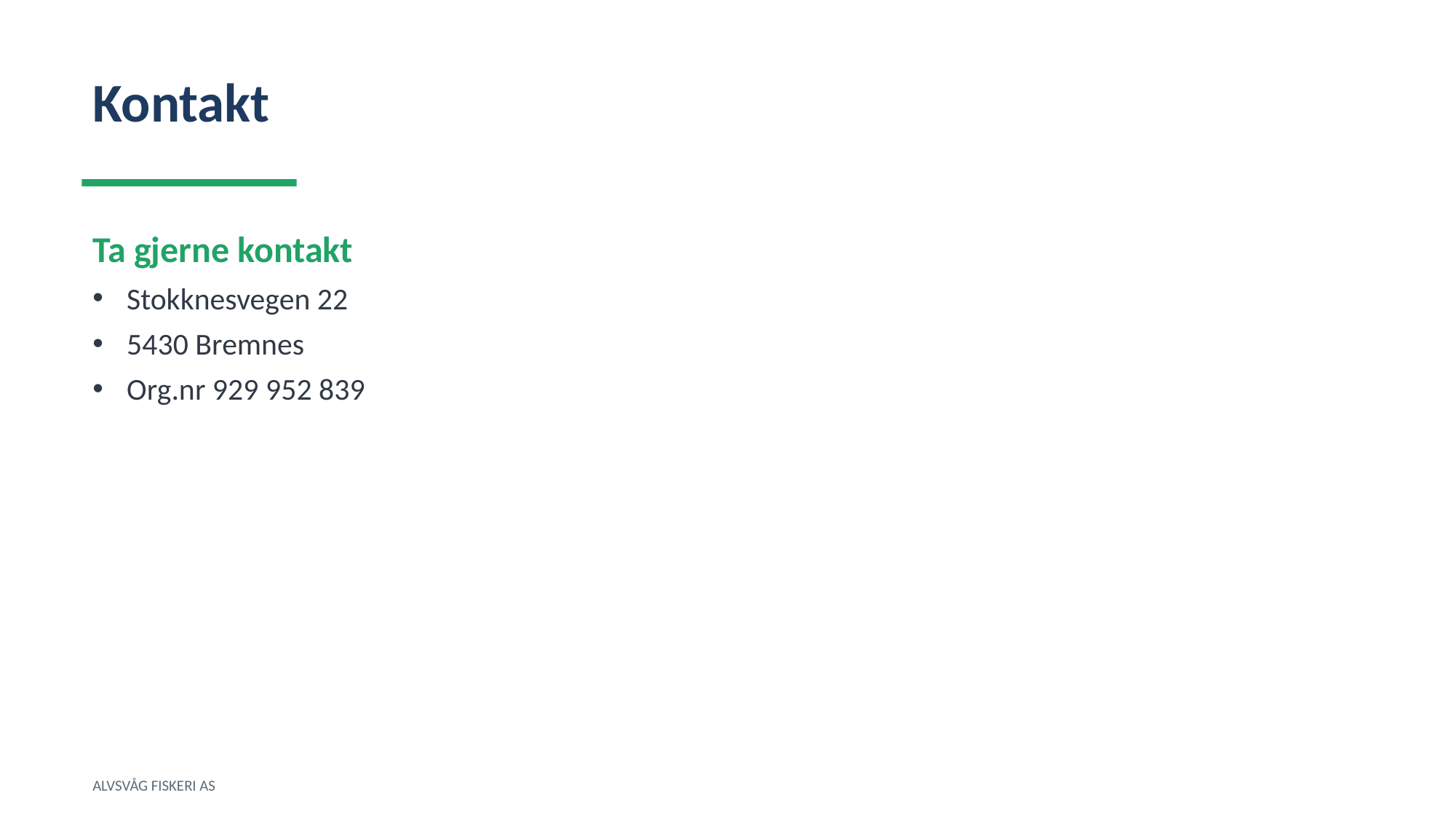

Kontakt

Ta gjerne kontakt
Stokknesvegen 22
5430 Bremnes
Org.nr 929 952 839
ALVSVÅG FISKERI AS